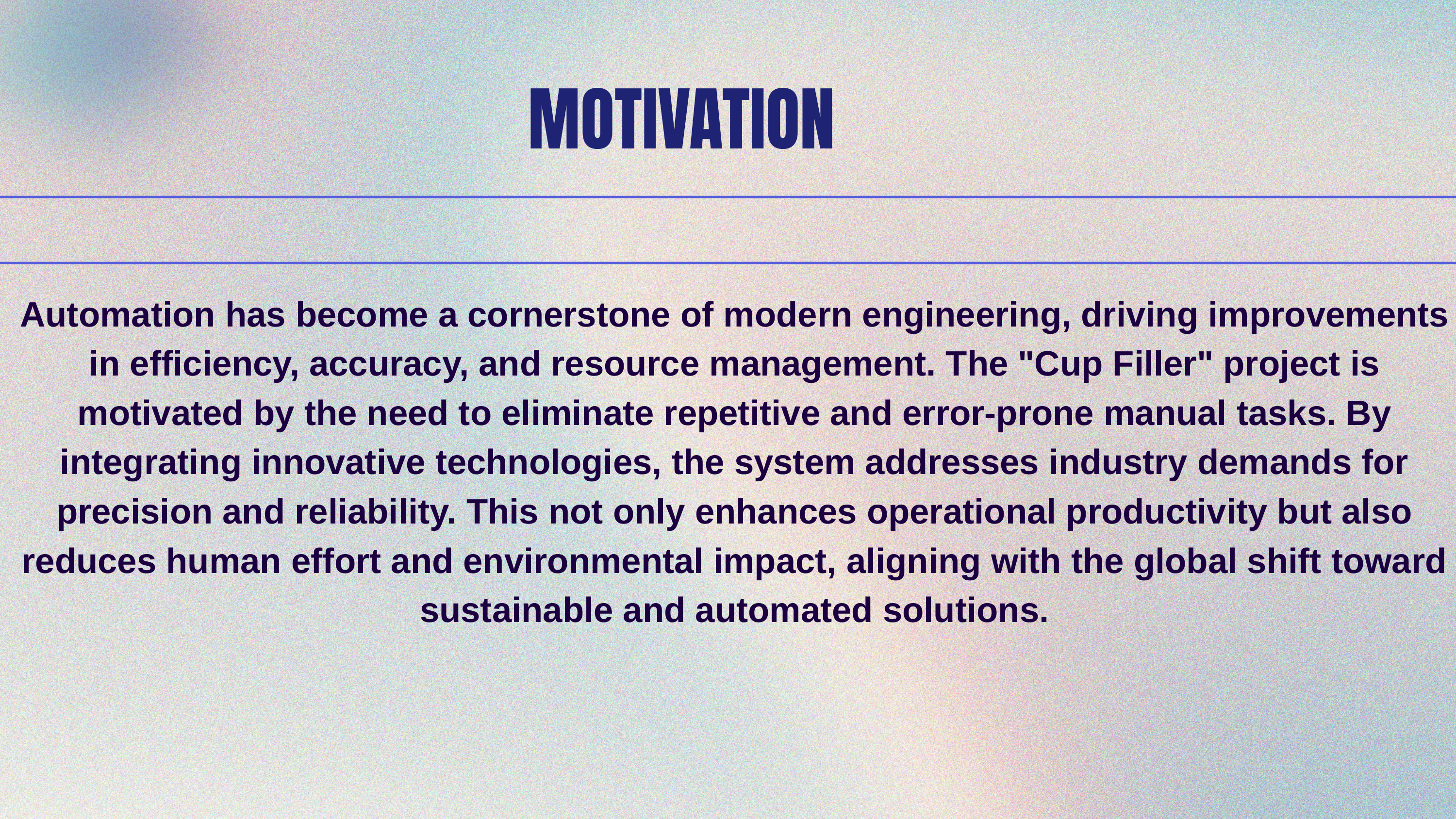

MOTIVATION

Automation has become a cornerstone of modern engineering, driving improvements in efficiency, accuracy, and resource management. The "Cup Filler" project is motivated by the need to eliminate repetitive and error-prone manual tasks. By integrating innovative technologies, the system addresses industry demands for precision and reliability. This not only enhances operational productivity but also reduces human effort and environmental impact, aligning with the global shift toward sustainable and automated solutions.